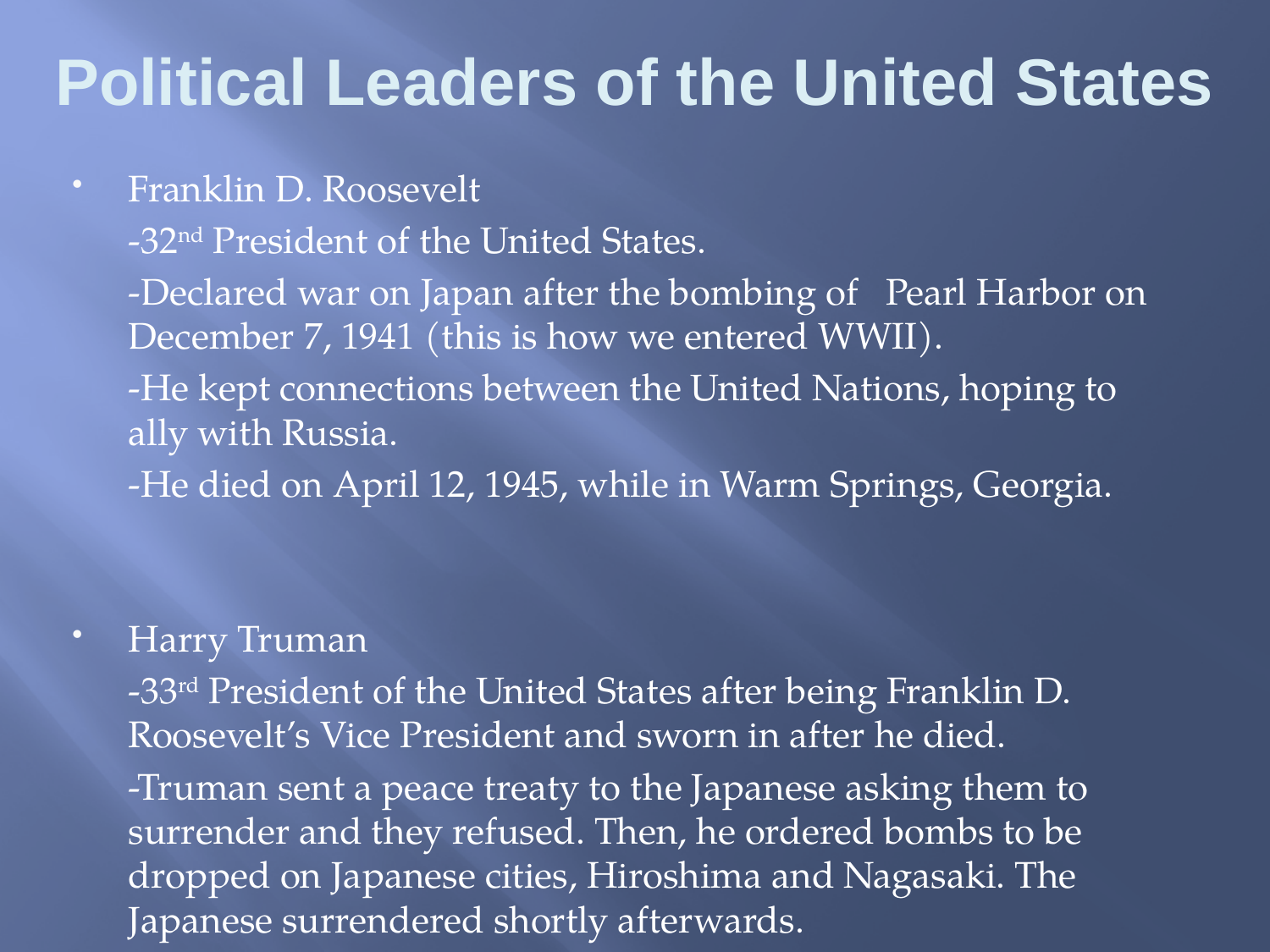

# Political Leaders of the United States
Franklin D. Roosevelt
	-32nd President of the United States.
	-Declared war on Japan after the bombing of   Pearl Harbor on December 7, 1941 (this is how we entered WWII).
	-He kept connections between the United Nations, hoping to ally with Russia.
	-He died on April 12, 1945, while in Warm Springs, Georgia.

Harry Truman
	-33rd President of the United States after being Franklin D. Roosevelt’s Vice President and sworn in after he died.
	-Truman sent a peace treaty to the Japanese asking them to surrender and they refused. Then, he ordered bombs to be dropped on Japanese cities, Hiroshima and Nagasaki. The Japanese surrendered shortly afterwards.